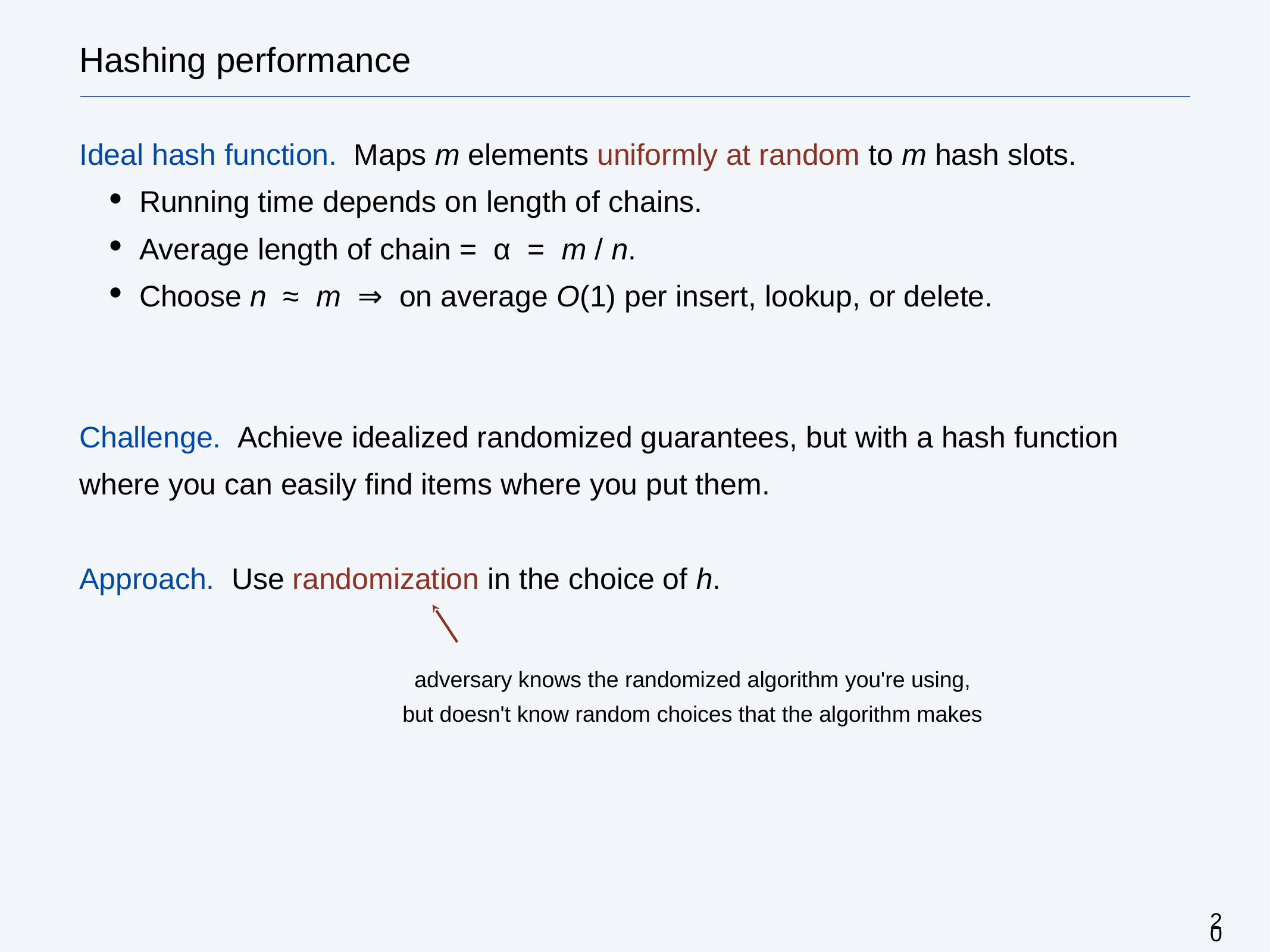

# Hashing performance

Ideal hash function.  Maps m elements uniformly at random to m hash slots.
Running time depends on length of chains.
Average length of chain =  α  =  m / n.
Choose n  ≈  m  ⇒  on average O(1) per insert, lookup, or delete.

Challenge.  Achieve idealized randomized guarantees, but with a hash function where you can easily find items where you put them.

Approach.  Use randomization in the choice of h.

adversary knows the randomized algorithm you're using,
but doesn't know random choices that the algorithm makes
20